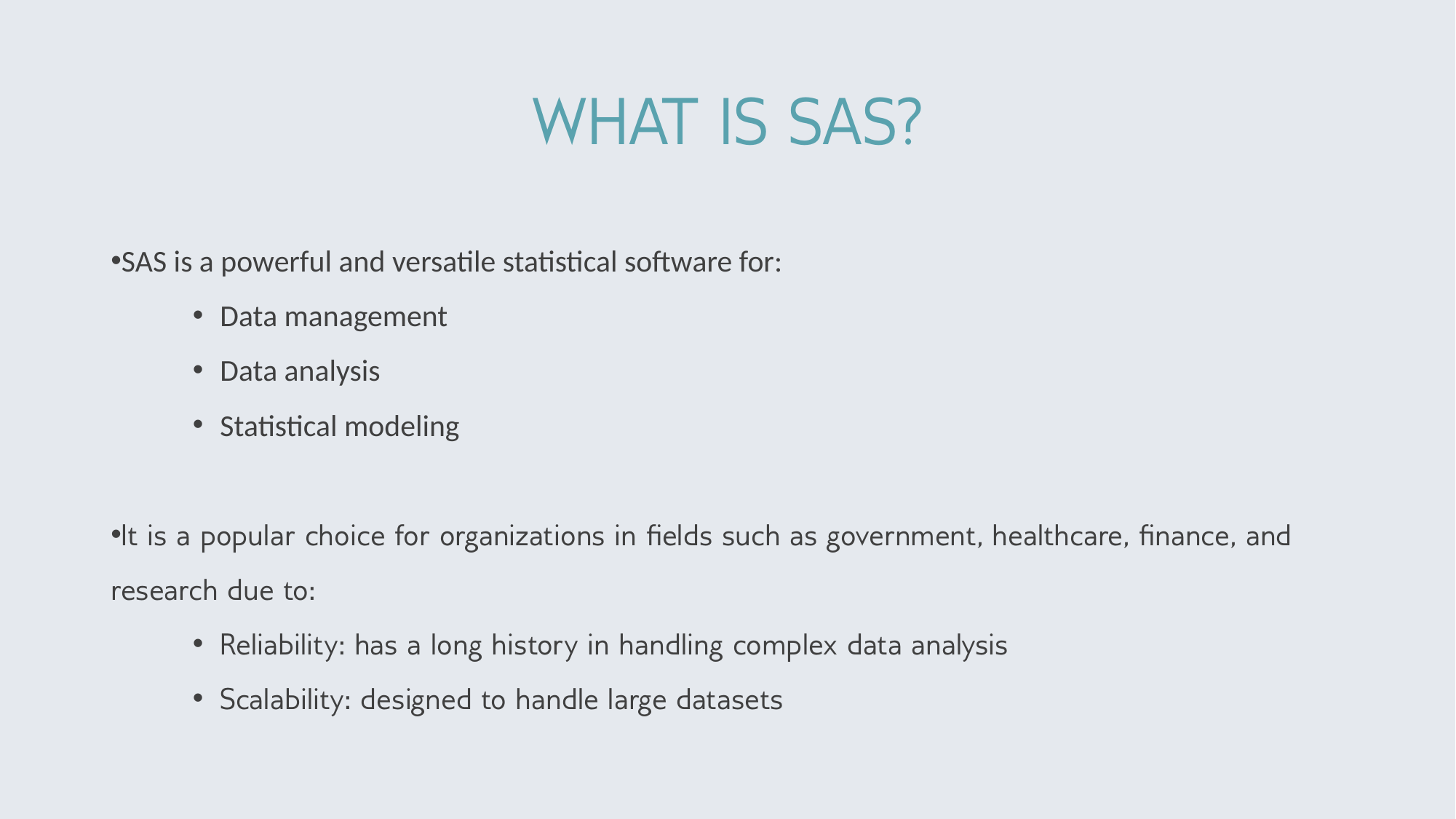

# WHAT IS SAS?
SAS is a powerful and versatile statistical software for:
Data management
Data analysis
Statistical modeling

It is a popular choice for organizations in fields such as government, healthcare, finance, and research due to:
Reliability: has a long history in handling complex data analysis
Scalability: designed to handle large datasets